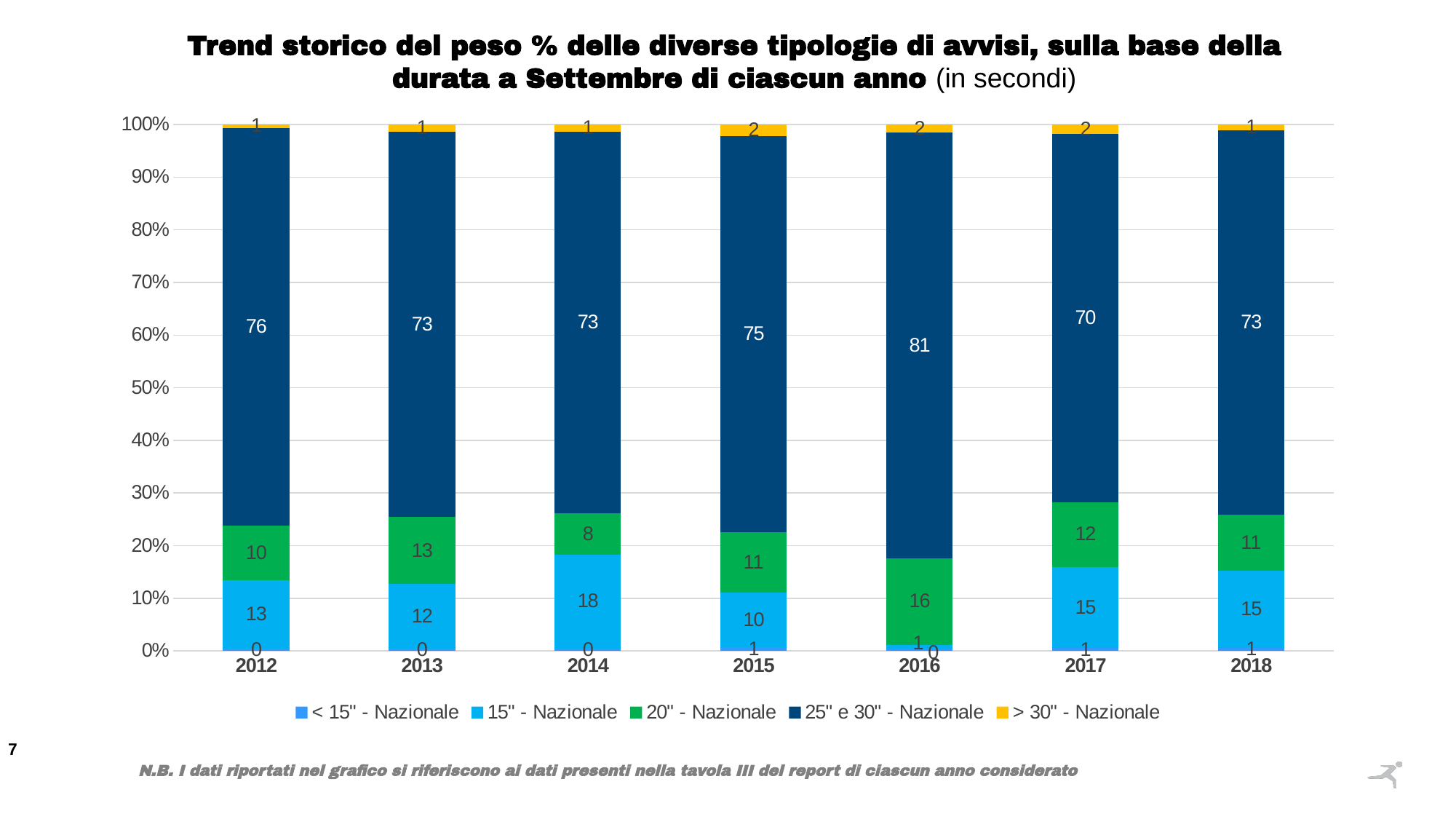

Trend storico del peso % delle diverse tipologie di avvisi, sulla base della durata a Settembre di ciascun anno (in secondi)

### Chart

| Category | < 15" - Nazionale | 15" - Nazionale | 20" - Nazionale | 25" e 30" - Nazionale | > 30" - Nazionale |
|---|---|---|---|---|---|
| 2012 | 0.004392003148619668 | 0.12930826753628544 | 0.10482815123013037 | 0.7552514478027936 | 0.006220130282170941 |
| 2013 | 0.004437869822485207 | 0.12250067679931934 | 0.12731078624743783 | 0.731446030088564 | 0.014304637042193603 |
| 2014 | 0.004783151530832321 | 0.17823005942140105 | 0.07794624948642201 | 0.7256531782653413 | 0.013387361296003404 |
| 2015 | 0.007498674294688723 | 0.10323786725642255 | 0.11473496053691556 | 0.7523785676876619 | 0.022149930224311304 |
| 2016 | 0.004950156851813317 | 0.006278783976379963 | 0.16480630077071368 | 0.8083478930031135 | 0.015616865397979575 |
| 2017 | 0.005039780609450408 | 0.15453551891903136 | 0.12283677375885318 | 0.6992566386629833 | 0.018331288049681798 |
| 2018 | 0.005698008935668979 | 0.14607398206615896 | 0.10672118451309809 | 0.731006305425325 | 0.010500519059748976 |
N.B. I dati riportati nel grafico si riferiscono ai dati presenti nella tavola III del report di ciascun anno considerato